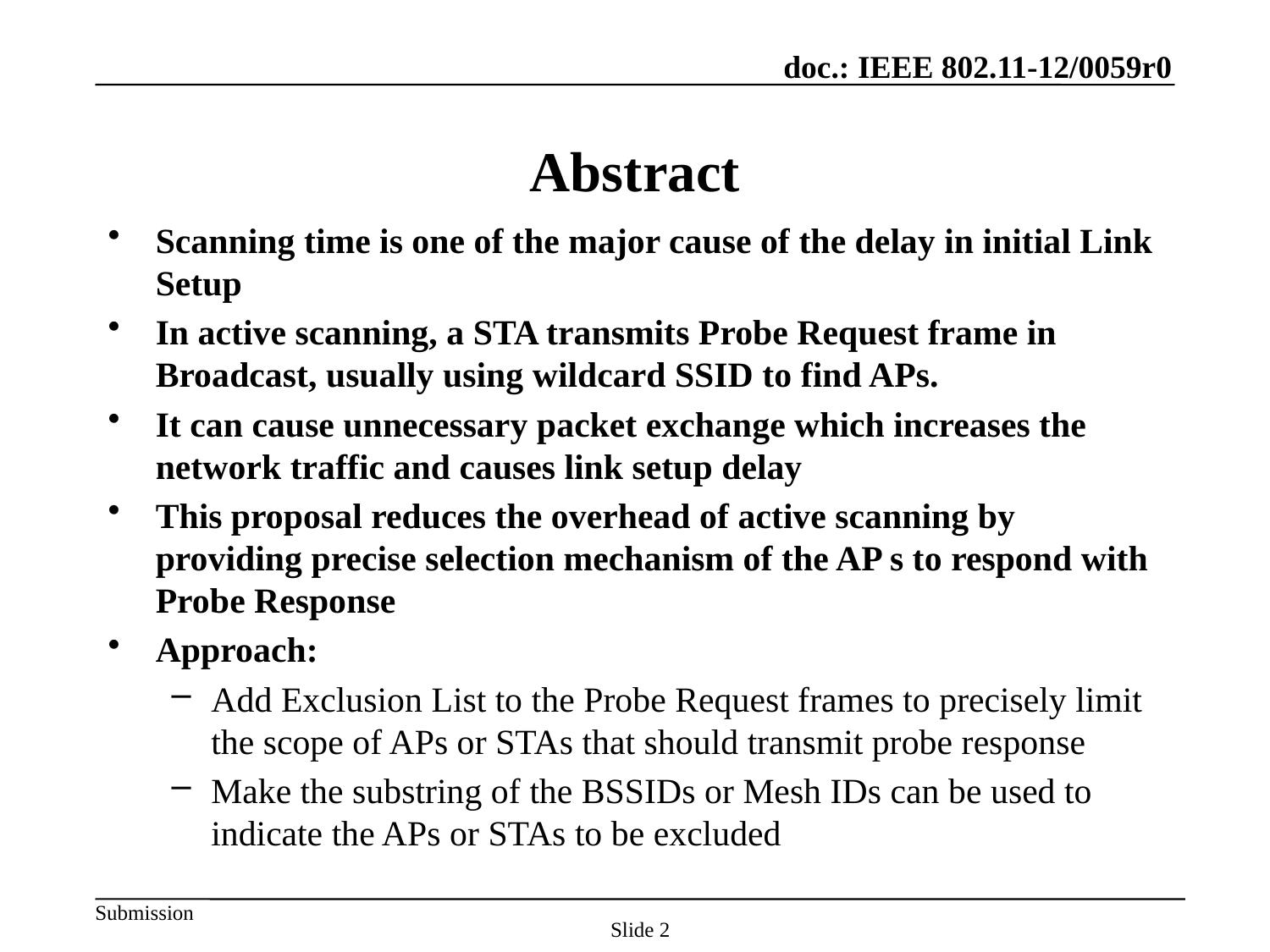

# Abstract
Scanning time is one of the major cause of the delay in initial Link Setup
In active scanning, a STA transmits Probe Request frame in Broadcast, usually using wildcard SSID to find APs.
It can cause unnecessary packet exchange which increases the network traffic and causes link setup delay
This proposal reduces the overhead of active scanning by providing precise selection mechanism of the AP s to respond with Probe Response
Approach:
Add Exclusion List to the Probe Request frames to precisely limit the scope of APs or STAs that should transmit probe response
Make the substring of the BSSIDs or Mesh IDs can be used to indicate the APs or STAs to be excluded

Slide 2